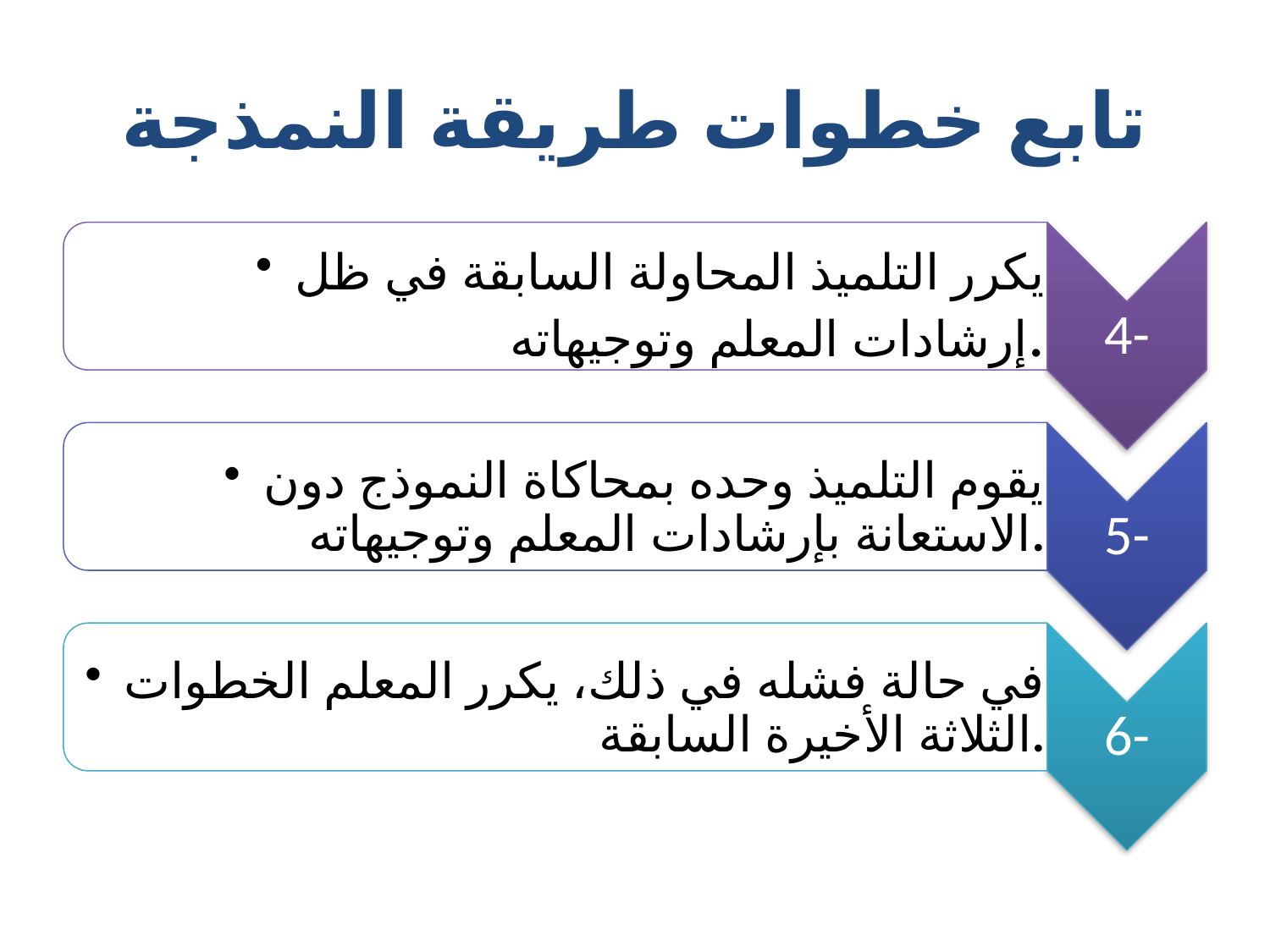

# تابع خطوات طريقة النمذجة
4-
يكرر التلميذ المحاولة السابقة في ظل إرشادات المعلم وتوجيهاته.
5-
يقوم التلميذ وحده بمحاكاة النموذج دون الاستعانة بإرشادات المعلم وتوجيهاته.
6-
في حالة فشله في ذلك، يكرر المعلم الخطوات الثلاثة الأخيرة السابقة.